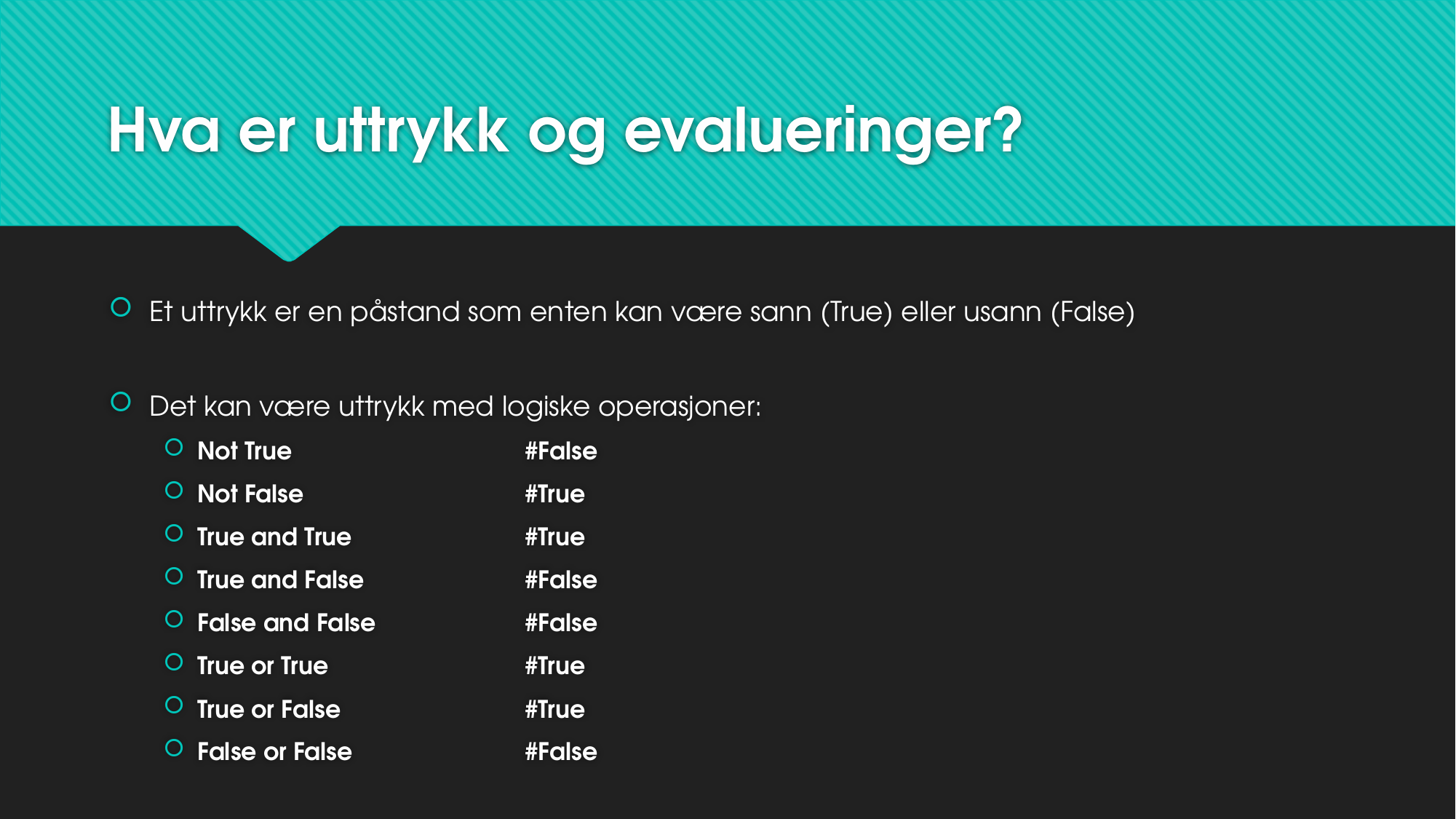

# Hva er uttrykk og evalueringer?
Et uttrykk er en påstand som enten kan være sann (True) eller usann (False)

Det kan være uttrykk med logiske operasjoner:
Not True			#False
Not False			#True
True and True		#True
True and False		#False
False and False		#False
True or True		#True
True or False		#True
False or False		#False